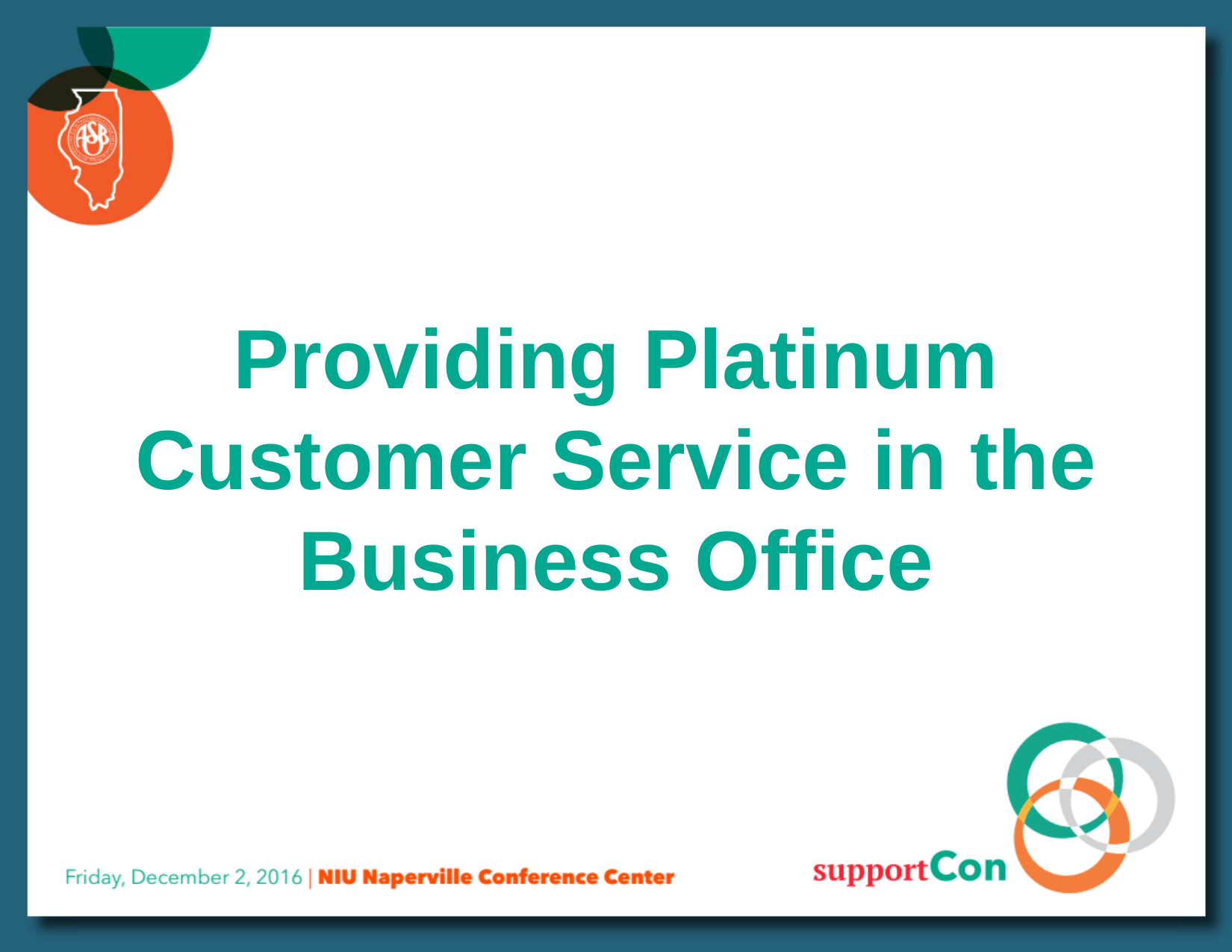

Providing Platinum Customer Service in the Business Office